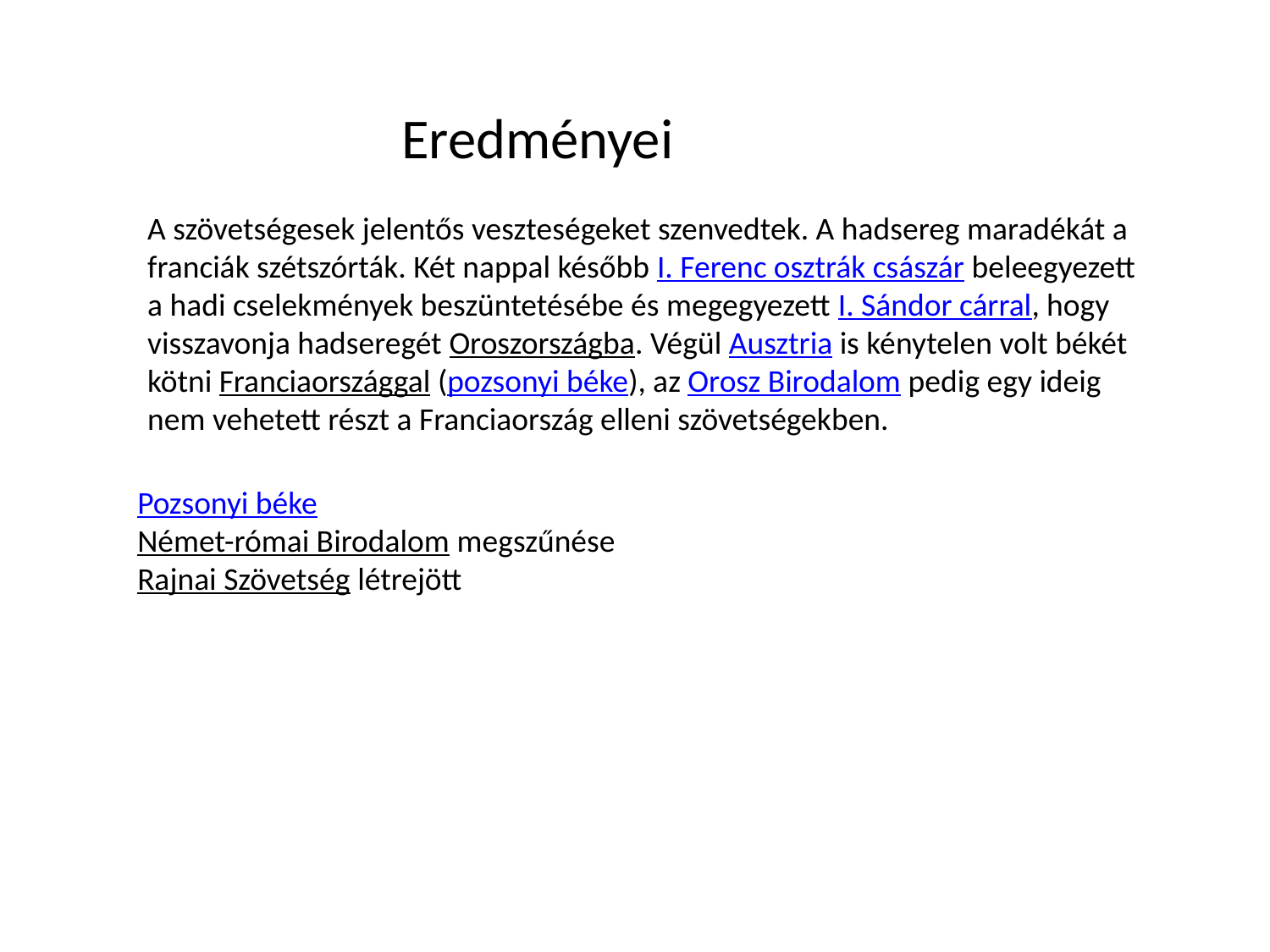

Eredményei

A szövetségesek jelentős veszteségeket szenvedtek. A hadsereg maradékát a franciák szétszórták. Két nappal később I. Ferenc osztrák császár beleegyezett a hadi cselekmények beszüntetésébe és megegyezett I. Sándor cárral, hogy visszavonja hadseregét Oroszországba. Végül Ausztria is kénytelen volt békét kötni Franciaországgal (pozsonyi béke), az Orosz Birodalom pedig egy ideig nem vehetett részt a Franciaország elleni szövetségekben.
Pozsonyi béke
Német-római Birodalom megszűnése
Rajnai Szövetség létrejött